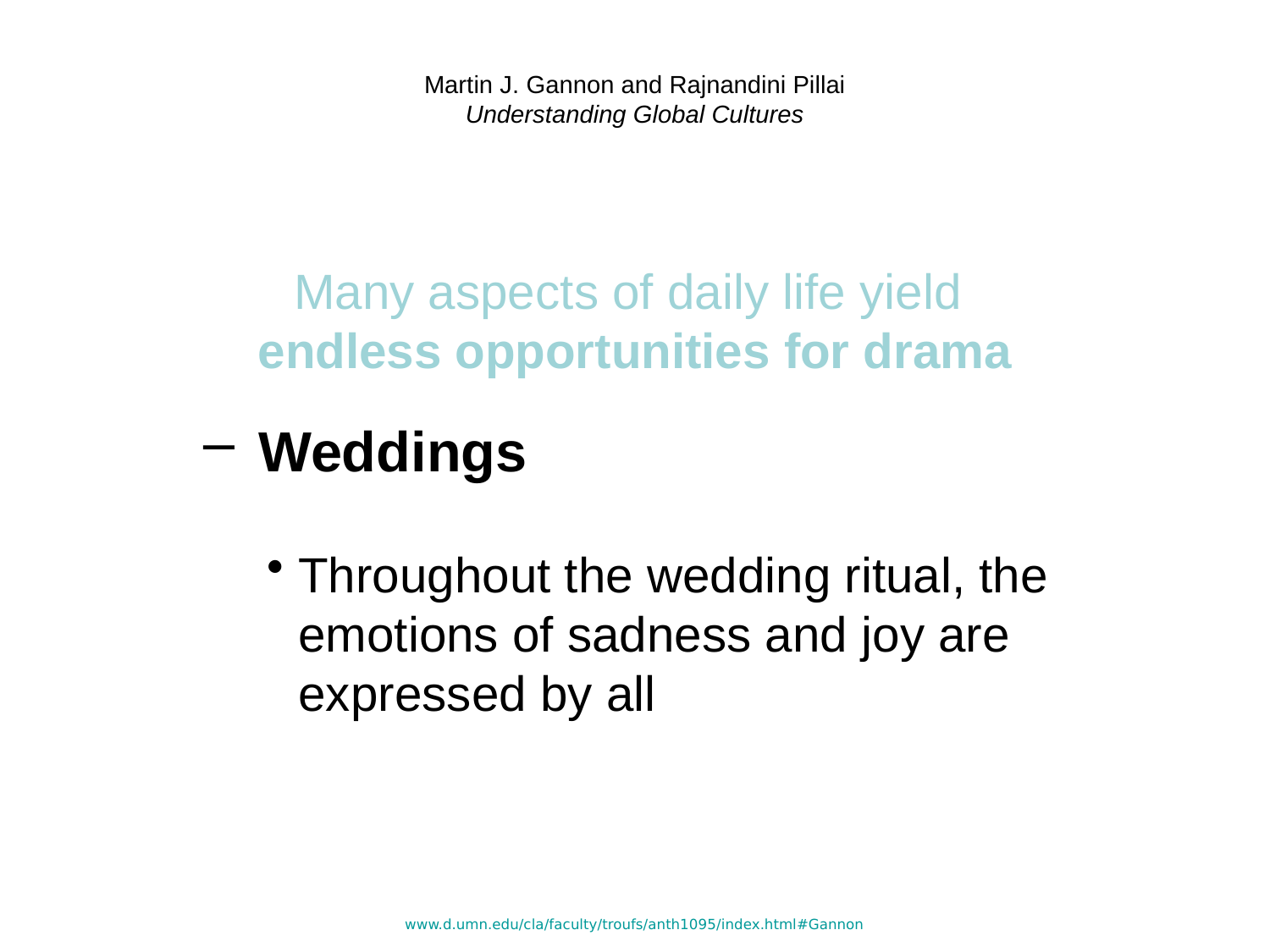

# Martin J. Gannon and Rajnandini Pillai Understanding Global Cultures
Many aspects of daily life yield
endless opportunities for drama

 Weddings

Throughout the wedding ritual, the emotions of sadness and joy are expressed by all
www.d.umn.edu/cla/faculty/troufs/anth1095/index.html#Gannon